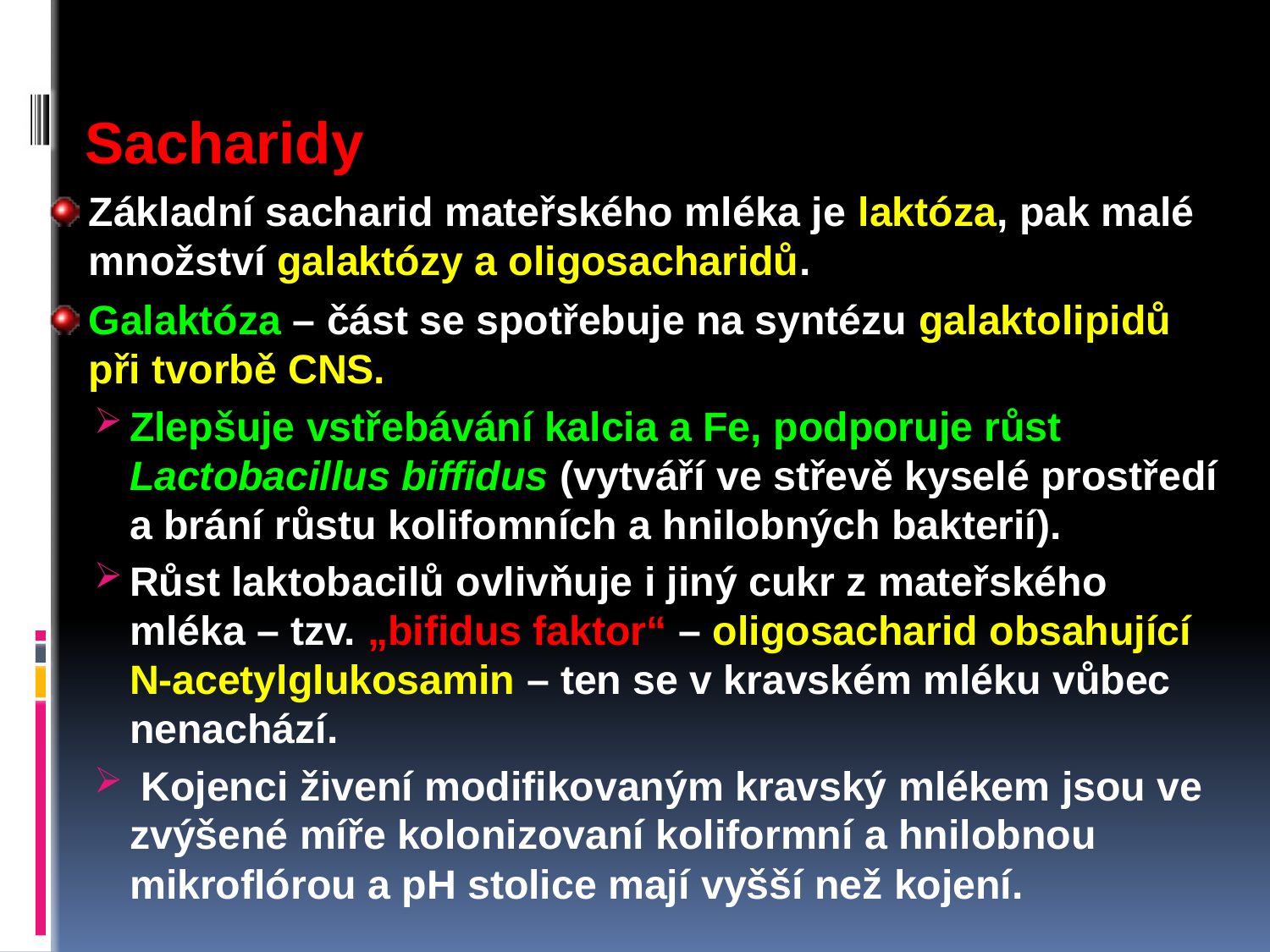

Sacharidy
Základní sacharid mateřského mléka je laktóza, pak malé množství galaktózy a oligosacharidů.
Galaktóza – část se spotřebuje na syntézu galaktolipidů při tvorbě CNS.
Zlepšuje vstřebávání kalcia a Fe, podporuje růst Lactobacillus biffidus (vytváří ve střevě kyselé prostředí a brání růstu kolifomních a hnilobných bakterií).
Růst laktobacilů ovlivňuje i jiný cukr z mateřského mléka – tzv. „bifidus faktor“ – oligosacharid obsahující N-acetylglukosamin – ten se v kravském mléku vůbec nenachází.
 Kojenci živení modifikovaným kravský mlékem jsou ve zvýšené míře kolonizovaní koliformní a hnilobnou mikroflórou a pH stolice mají vyšší než kojení.